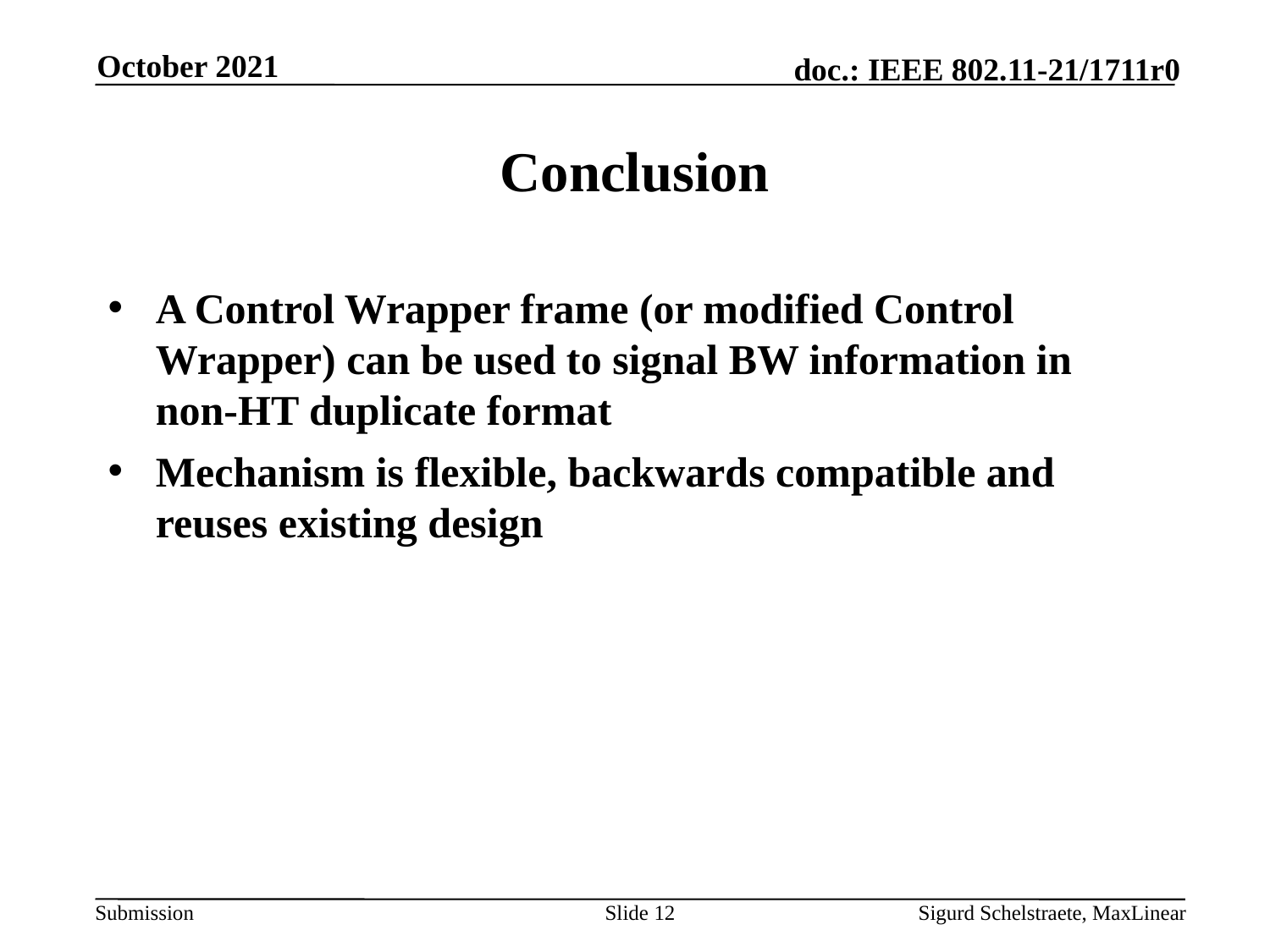

October 2021
# Conclusion
A Control Wrapper frame (or modified Control Wrapper) can be used to signal BW information in non-HT duplicate format
Mechanism is flexible, backwards compatible and reuses existing design
Slide 12
Sigurd Schelstraete, MaxLinear